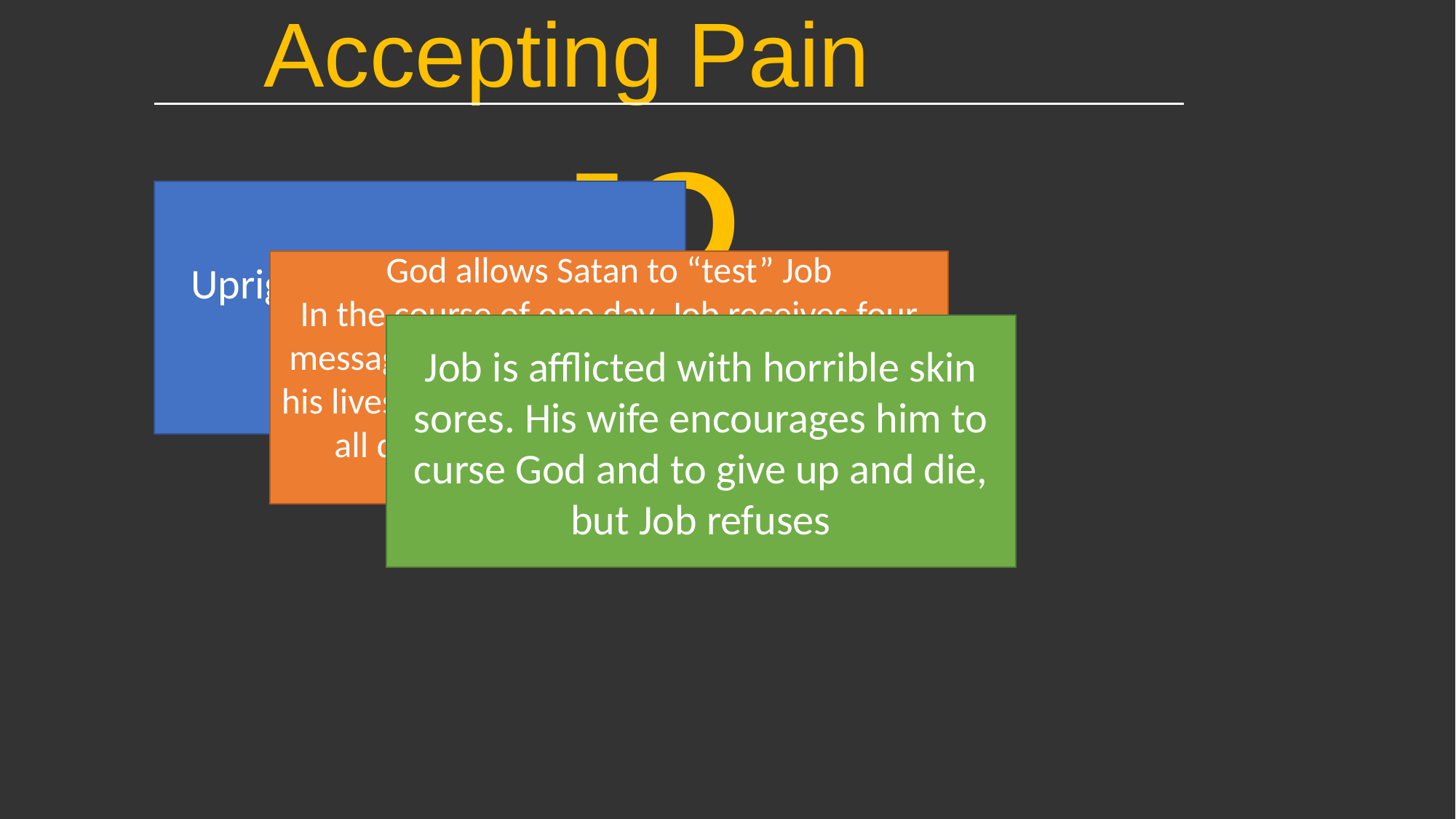

Accepting Pain
JOB
Upright man, fears God, as does his household
God allows Satan to “test” Job
In the course of one day, Job receives four messages, each bearing separate news that his livestock, servants, and ten children have all died due to marauding invaders or natural catastrophes.
Job is afflicted with horrible skin sores. His wife encourages him to curse God and to give up and die, but Job refuses